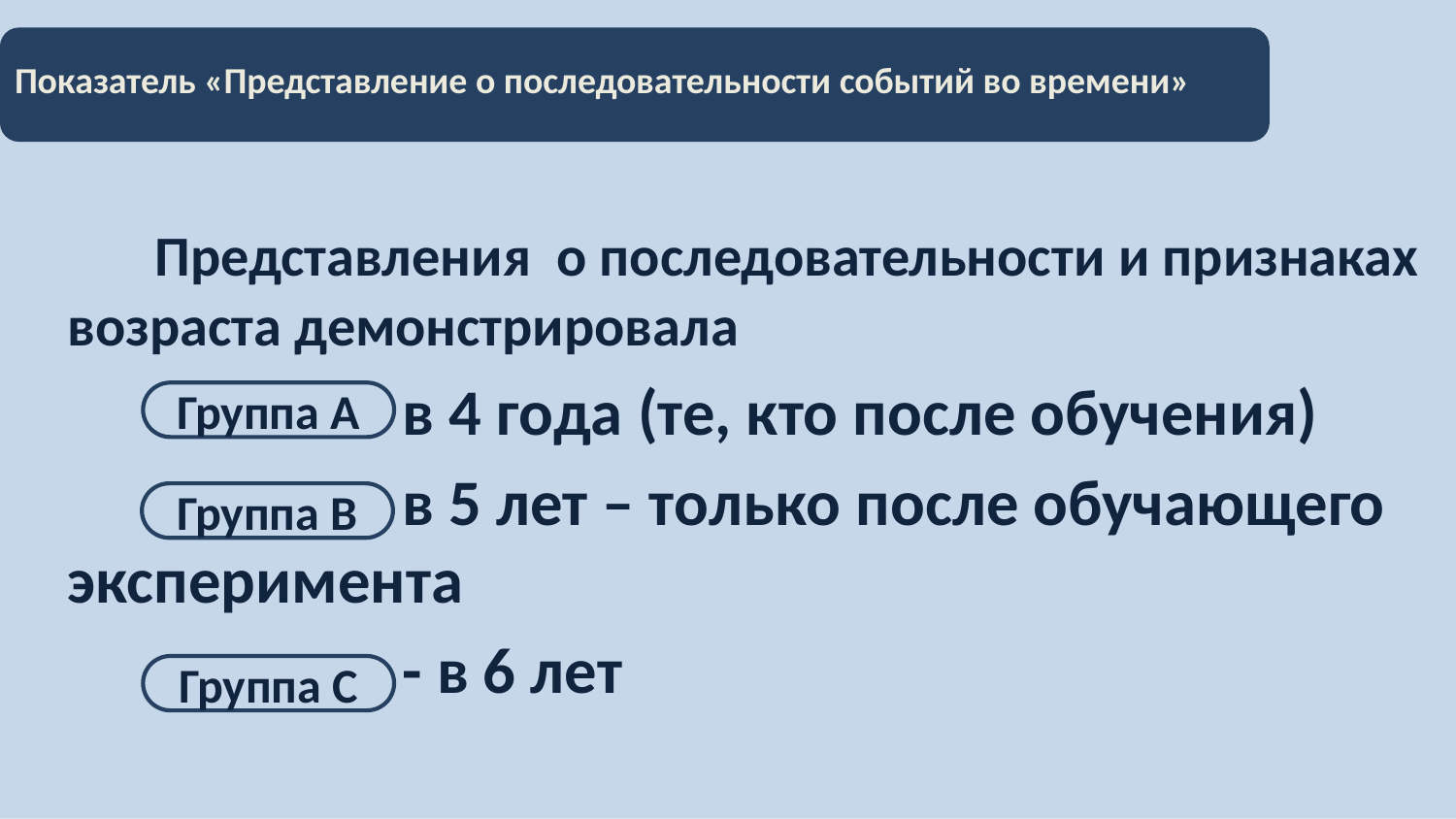

# Показатель «Представление о последовательности событий во времени»
      Представления  о последовательности и признаках возраста демонстрировала
                       в 4 года (те, кто после обучения)
                       в 5 лет – только после обучающего эксперимента
                       - в 6 лет
Группа А
Группа В
Группа С